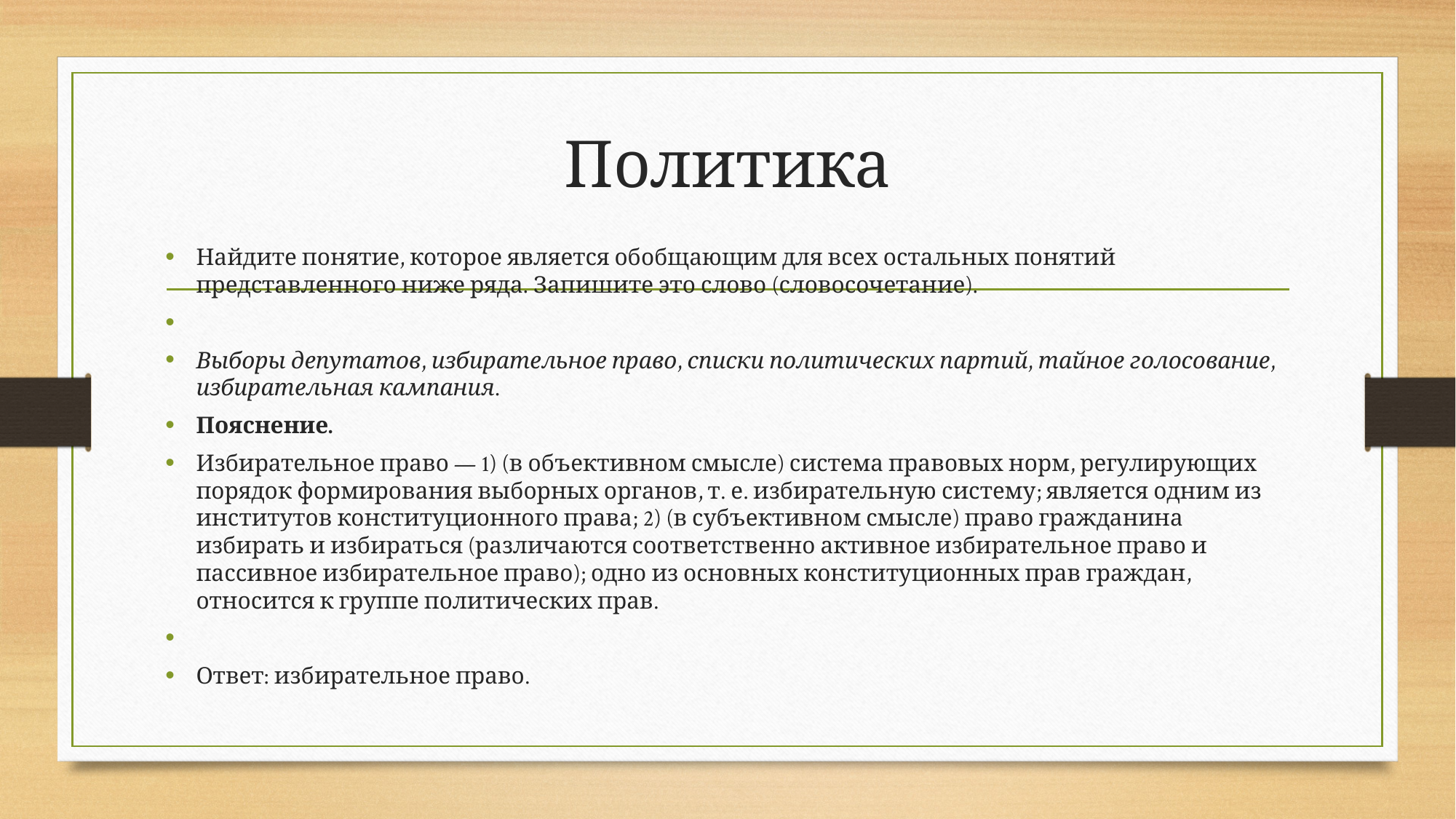

# Политика
Найдите понятие, которое является обобщающим для всех остальных понятий представленного ниже ряда. Запишите это слово (словосочетание).

Выборы депутатов, избирательное право, списки политических партий, тайное голосование, избирательная кампания.
Пояснение.
Избирательное право — 1) (в объективном смысле) система правовых норм, регулирующих порядок формирования выборных органов, т. е. избирательную систему; является одним из институтов конституционного права; 2) (в субъективном смысле) право гражданина избирать и избираться (различаются соответственно активное избирательное право и пассивное избирательное право); одно из основных конституционных прав граждан, относится к группе политических прав.

Ответ: избирательное право.